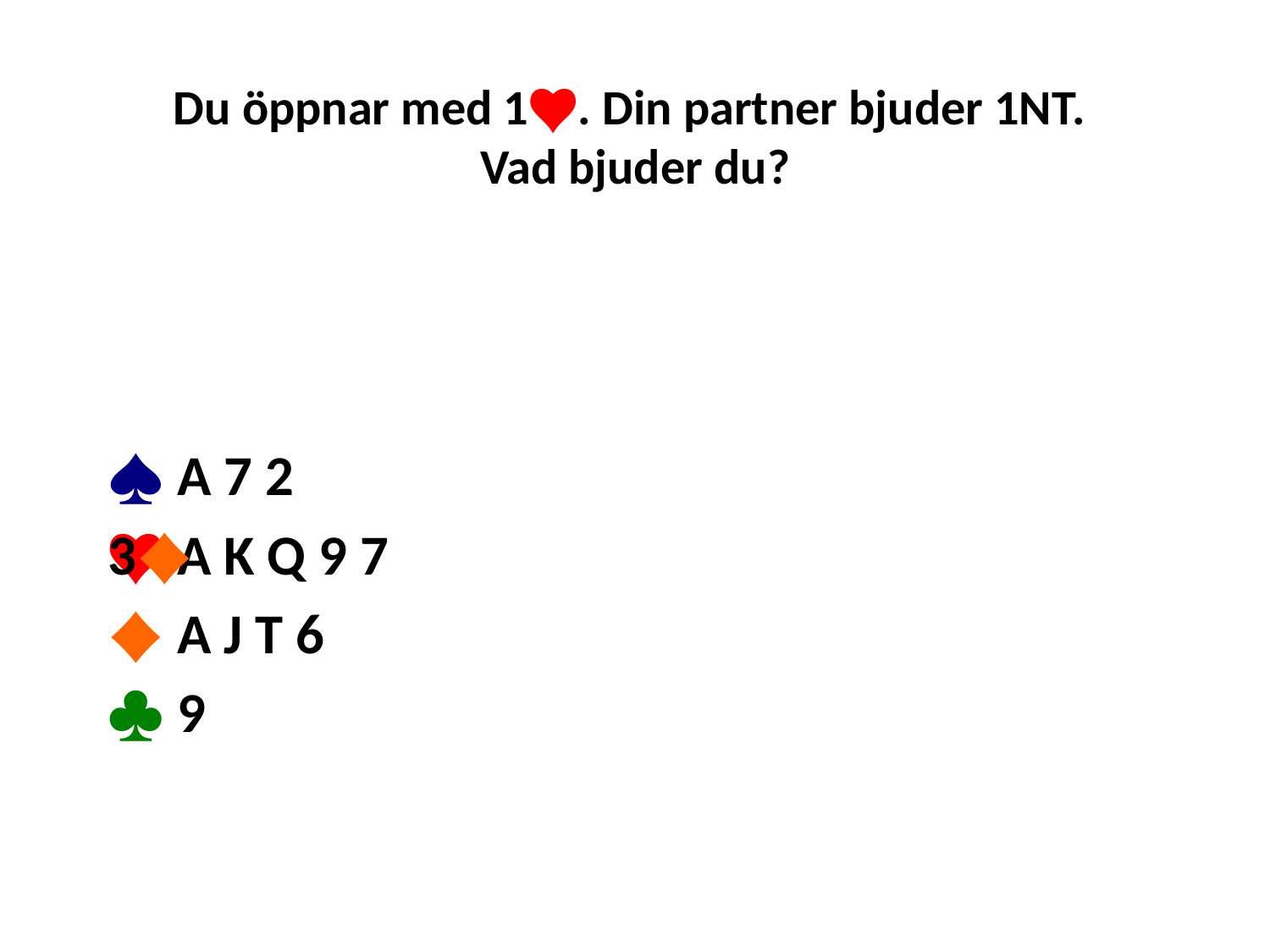

# Du öppnar med 1♥. Din partner bjuder 1NT. Vad bjuder du?

♠ A 7 2
♥ A K Q 9 7
♦ A J T 6
♣ 9

3♦